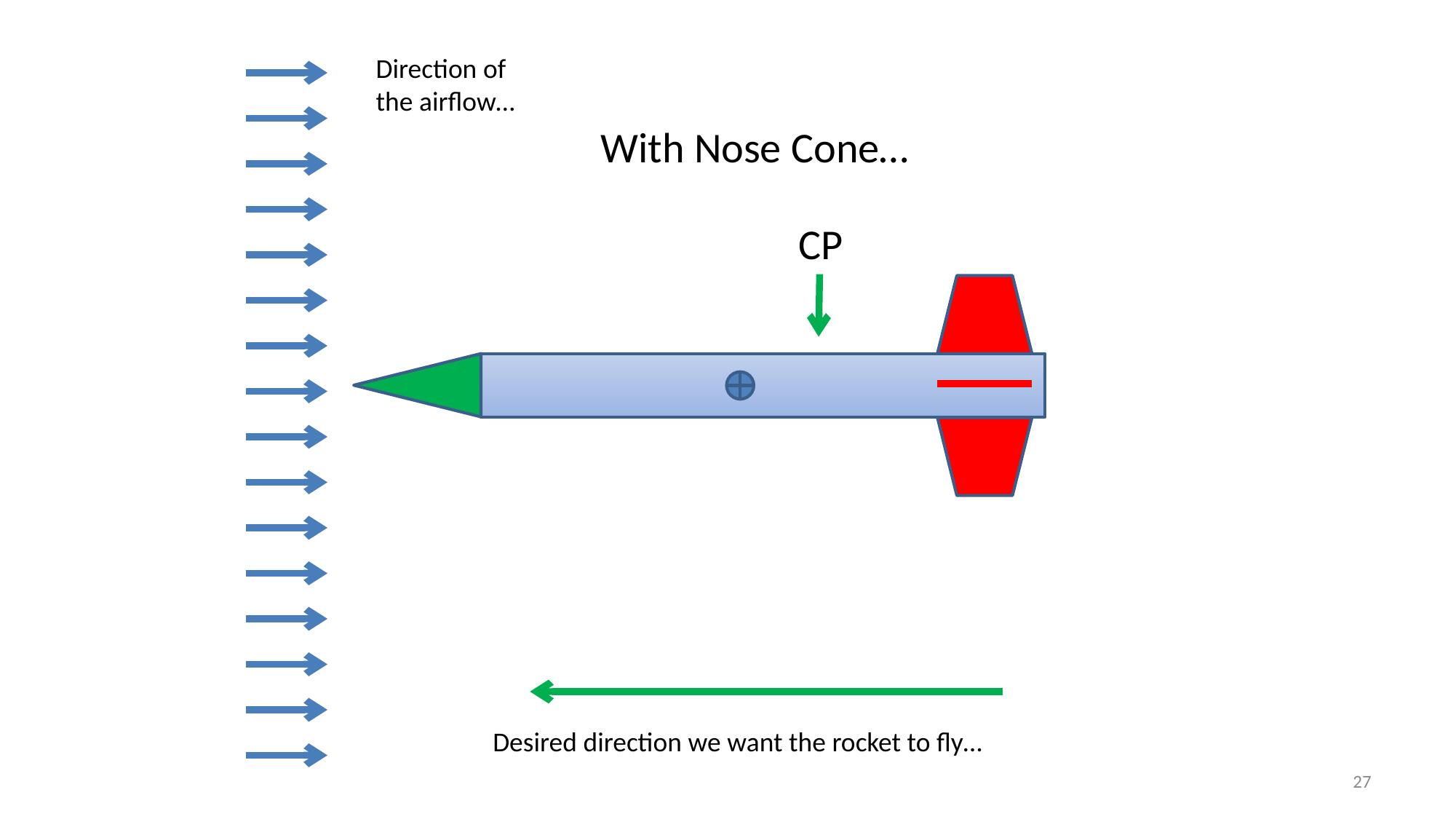

Direction of the airflow…

With Nose Cone…
CP

Desired direction we want the rocket to fly…
27